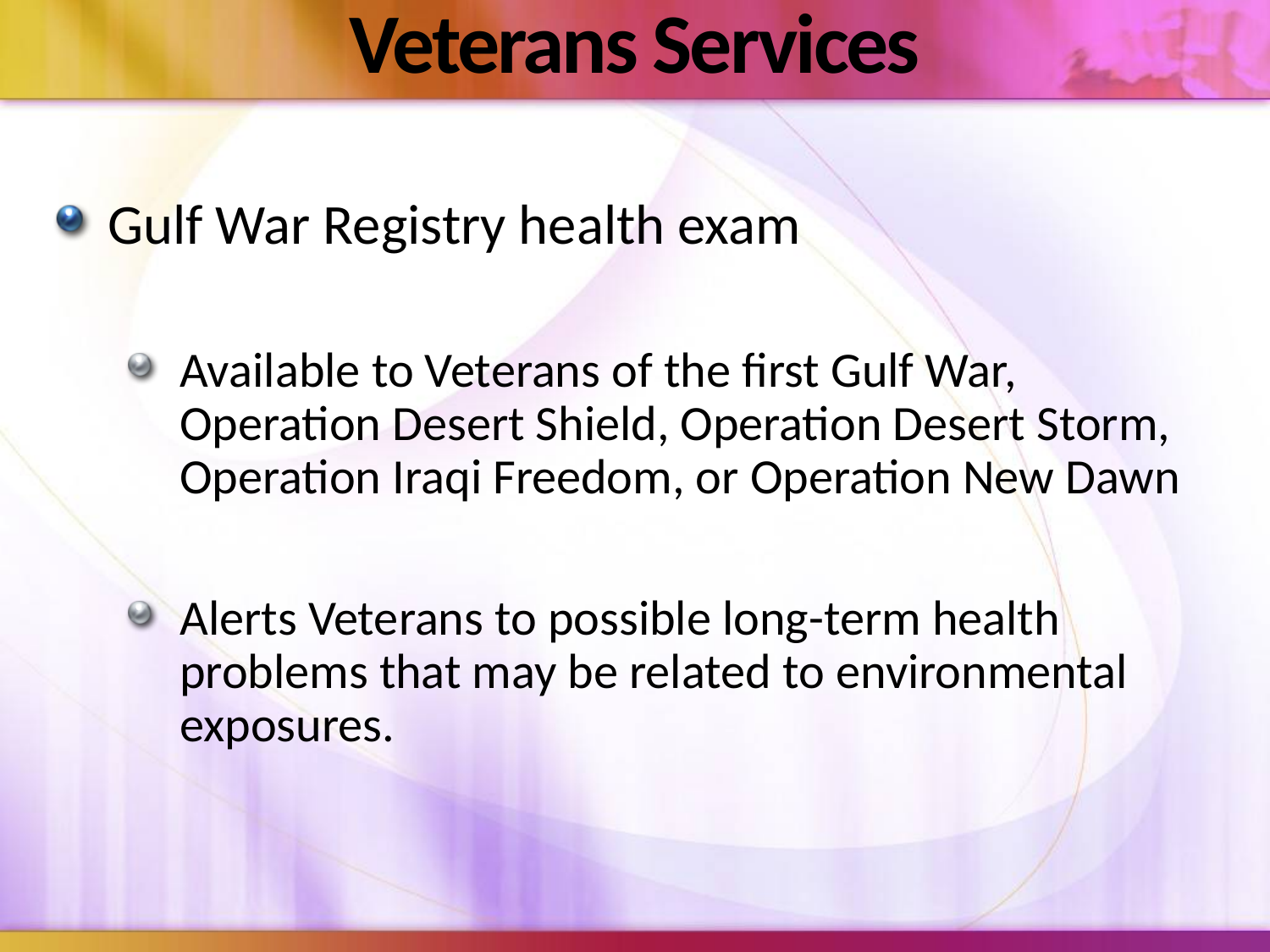

# Veterans Services

Gulf War Registry health exam

Available to Veterans of the first Gulf War, Operation Desert Shield, Operation Desert Storm, Operation Iraqi Freedom, or Operation New Dawn

Alerts Veterans to possible long-term health problems that may be related to environmental exposures.